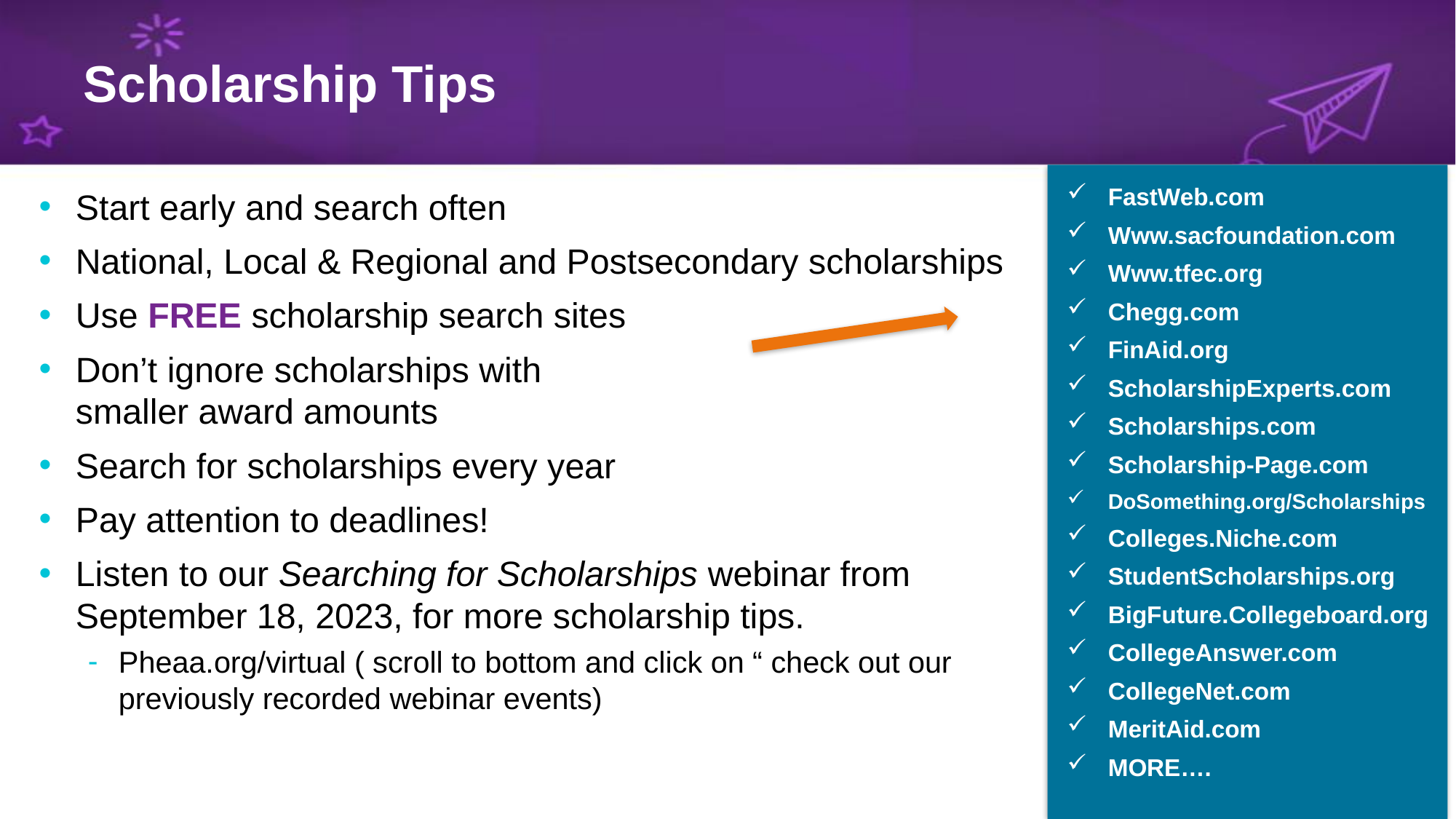

# Scholarship Tips

Start early and search often
National, Local & Regional and Postsecondary scholarships
Use FREE scholarship search sites
Don’t ignore scholarships with
smaller award amounts
Search for scholarships every year
Pay attention to deadlines!
Listen to our Searching for Scholarships webinar from September 18, 2023, for more scholarship tips.
Pheaa.org/virtual ( scroll to bottom and click on “ check out our previously recorded webinar events)
FastWeb.com
Www.sacfoundation.com
Www.tfec.org
Chegg.com
FinAid.org
ScholarshipExperts.com
Scholarships.com
Scholarship-Page.com
DoSomething.org/Scholarships
Colleges.Niche.com
StudentScholarships.org
BigFuture.Collegeboard.org
CollegeAnswer.com
CollegeNet.com
MeritAid.com
MORE….